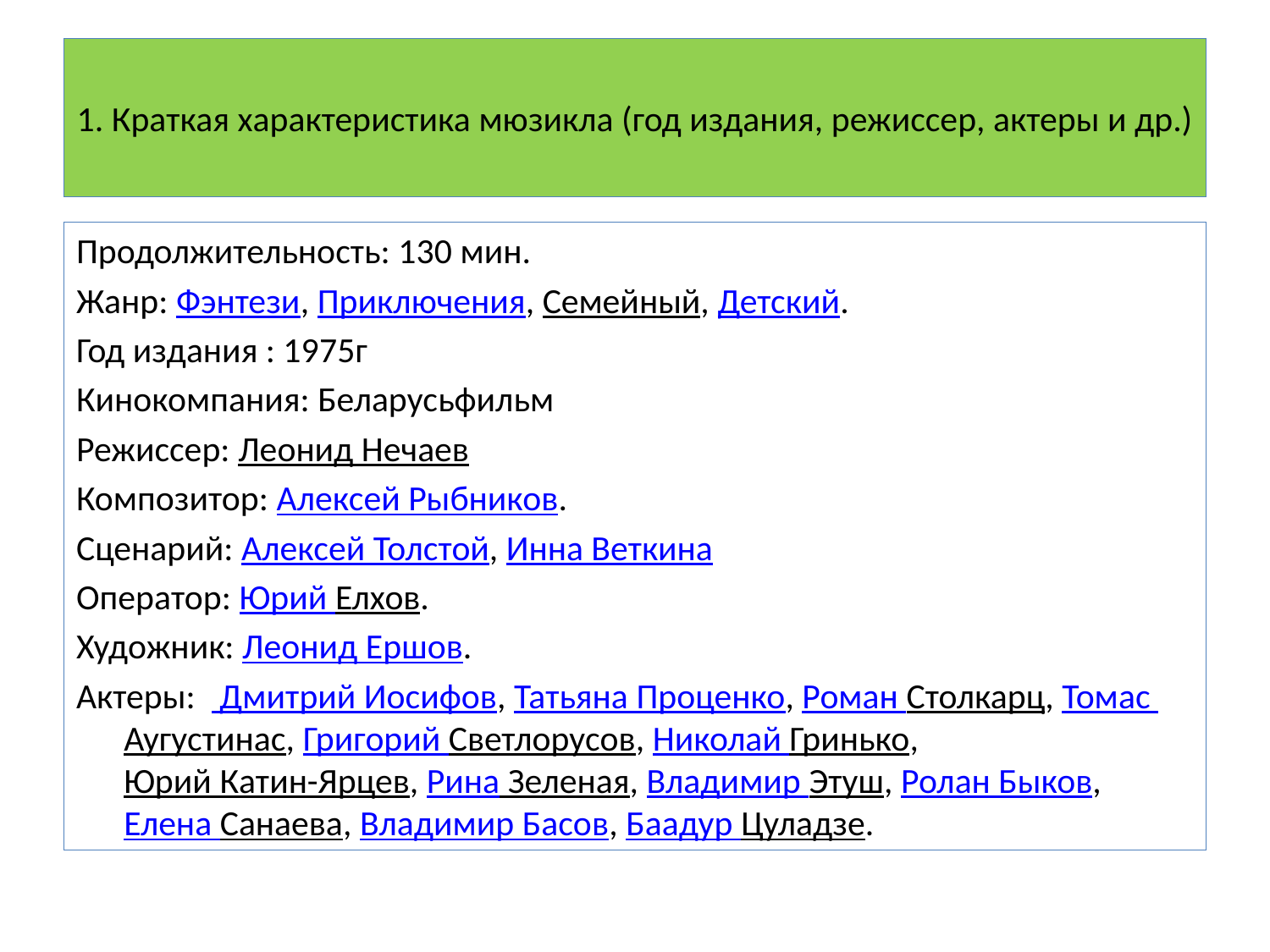

# 1. Краткая характеристика мюзикла (год издания, режиссер, актеры и др.)
Продолжительность: 130 мин.
Жанр: Фэнтези, Приключения, Семейный, Детский.
Год издания : 1975г
Кинокомпания: Беларусьфильм
Режиссер: Леонид Нечаев
Композитор: Алексей Рыбников.
Сценарий: Алексей Толстой, Инна Веткина
Оператор: Юрий Елхов.
Художник: Леонид Ершов.
Актеры:   Дмитрий Иосифов, Татьяна Проценко, Роман Столкарц, Томас Аугустинас, Григорий Светлорусов, Николай Гринько, Юрий Катин-Ярцев, Рина Зеленая, Владимир Этуш, Ролан Быков, Елена Санаева, Владимир Басов, Баадур Цуладзе.